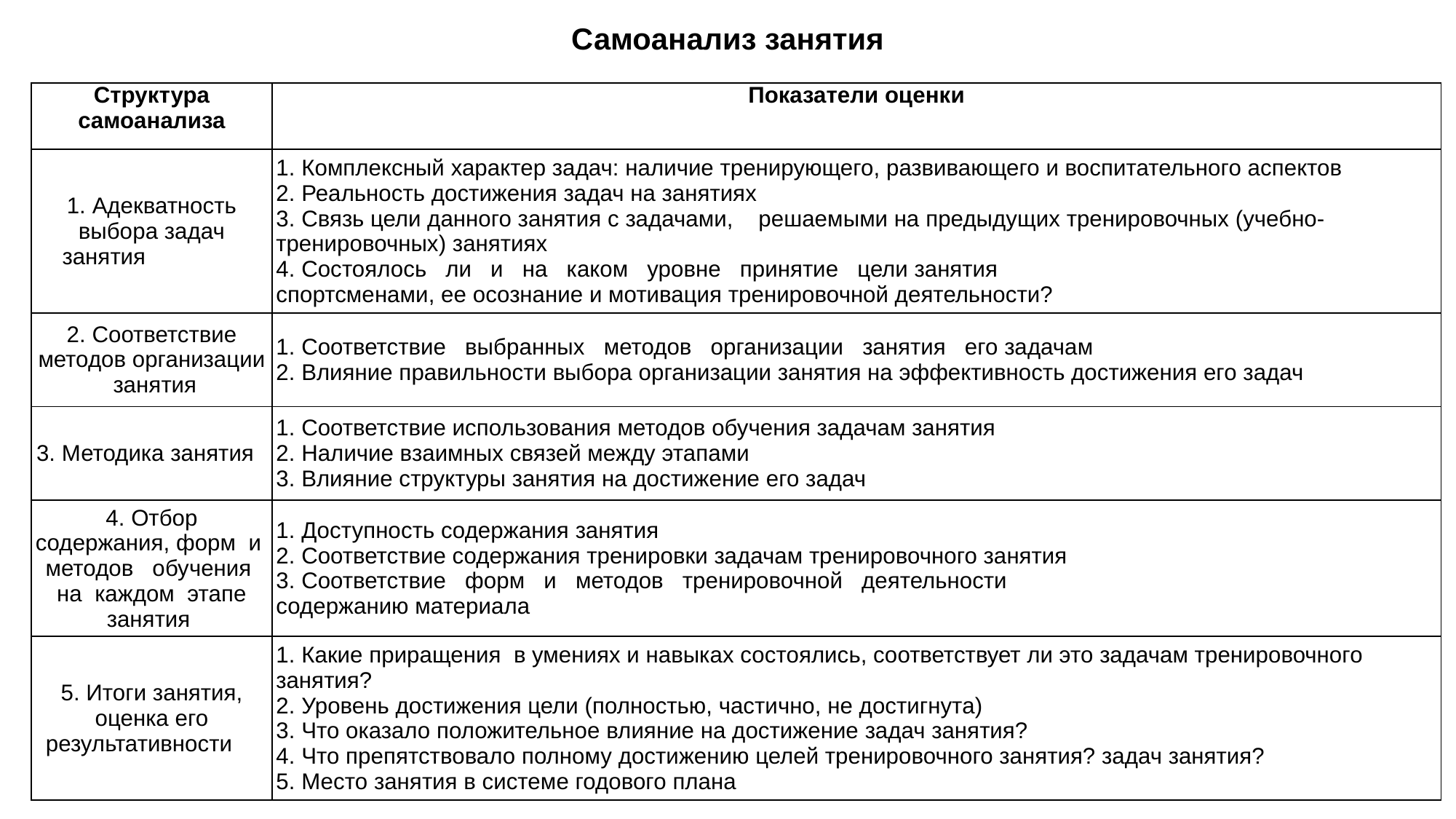

Самоанализ занятия
| Структура самоанализа | Показатели оценки |
| --- | --- |
| 1. Адекватность выбора задач занятия | 1. Комплексный характер задач: наличие тренирующего, развивающего и воспитательного аспектов 2. Реальность достижения задач на занятиях 3. Связь цели данного занятия с задачами, решаемыми на предыдущих тренировочных (учебно-тренировочных) занятиях 4. Состоялось ли и на каком уровне принятие цели занятия спортсменами, ее осознание и мотивация тренировочной деятельности? |
| 2. Соответствие методов организации занятия | 1. Соответствие выбранных методов организации занятия его задачам 2. Влияние правильности выбора организации занятия на эффективность достижения его задач |
| 3. Методика занятия | 1. Соответствие использования методов обучения задачам занятия 2. Наличие взаимных связей между этапами 3. Влияние структуры занятия на достижение его задач |
| 4. Отбор содержания, форм и методов обучения на каждом этапе занятия | 1. Доступность содержания занятия 2. Соответствие содержания тренировки задачам тренировочного занятия 3. Соответствие форм и методов тренировочной деятельности содержанию материала |
| 5. Итоги занятия, оценка его результативности | 1. Какие приращения в умениях и навыках состоялись, соответствует ли это задачам тренировочного занятия? 2. Уровень достижения цели (полностью, частично, не достигнута) 3. Что оказало положительное влияние на достижение задач занятия? 4. Что препятствовало полному достижению целей тренировочного занятия? задач занятия? 5. Место занятия в системе годового плана |